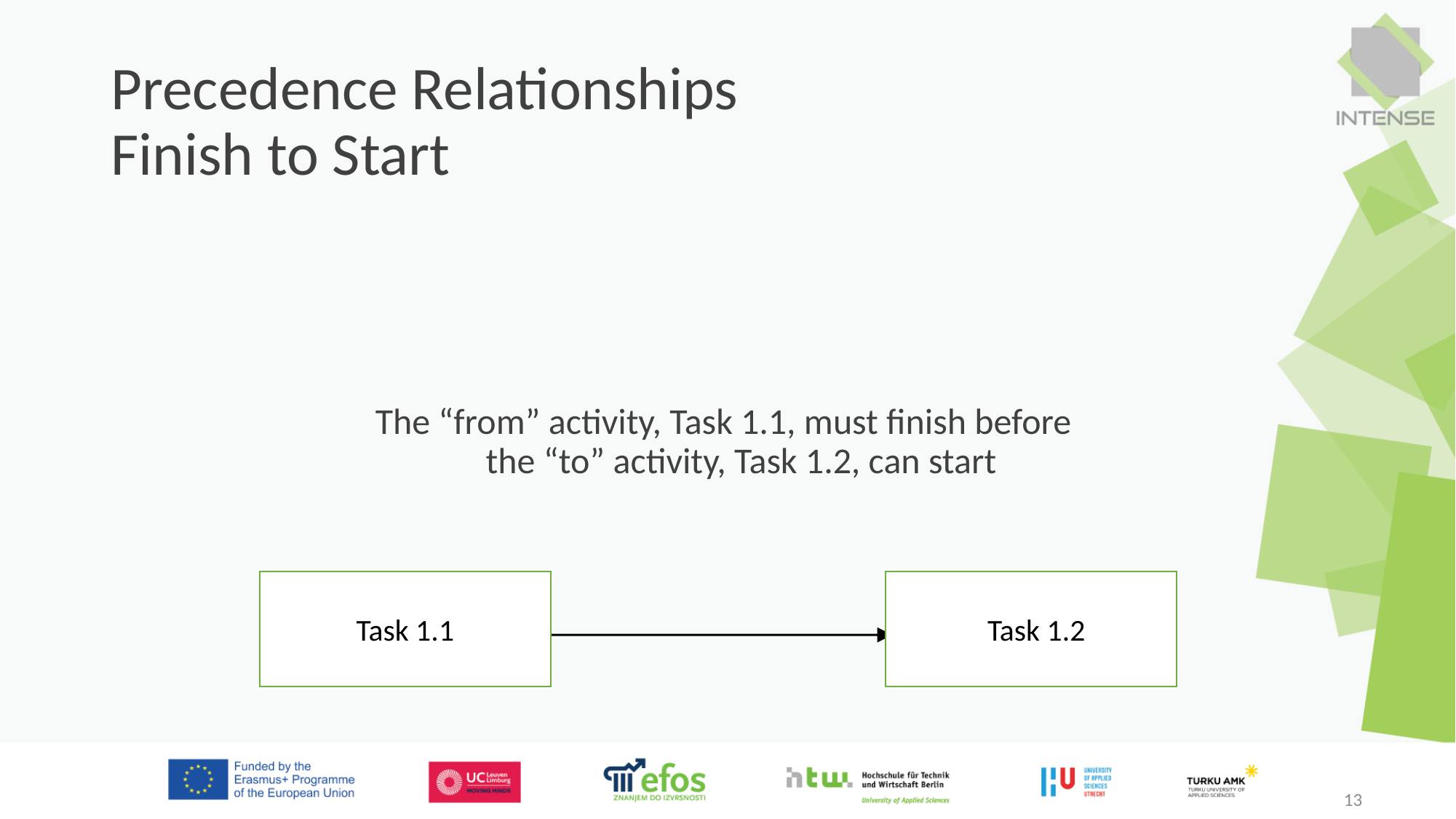

# Precedence Relationships Finish to Start
The “from” activity, Task 1.1, must finish before
the “to” activity, Task 1.2, can start
Task 1.1
Task 1.2

13